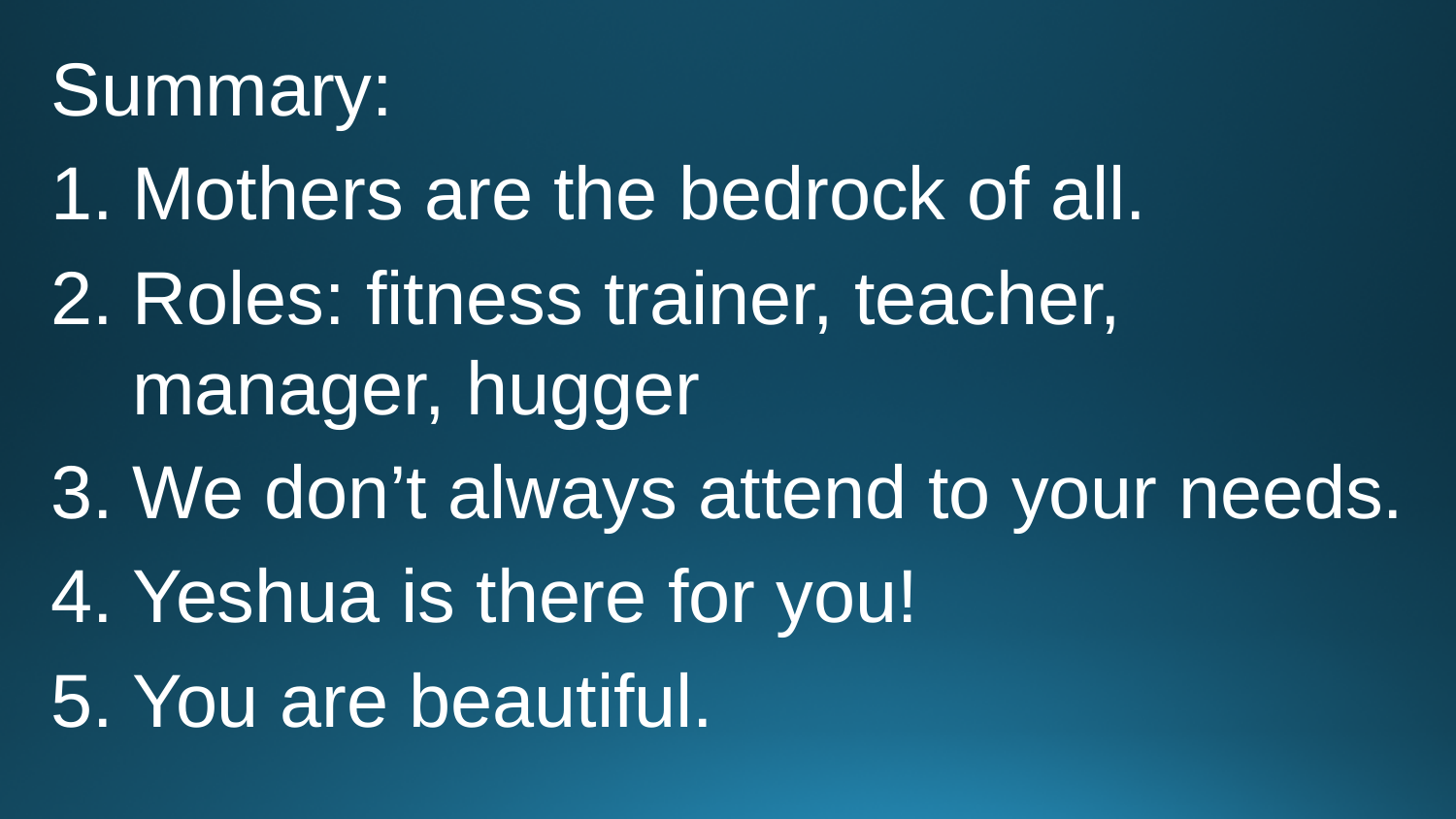

Summary:
Mothers are the bedrock of all.
Roles: fitness trainer, teacher, manager, hugger
We don’t always attend to your needs.
Yeshua is there for you!
You are beautiful.